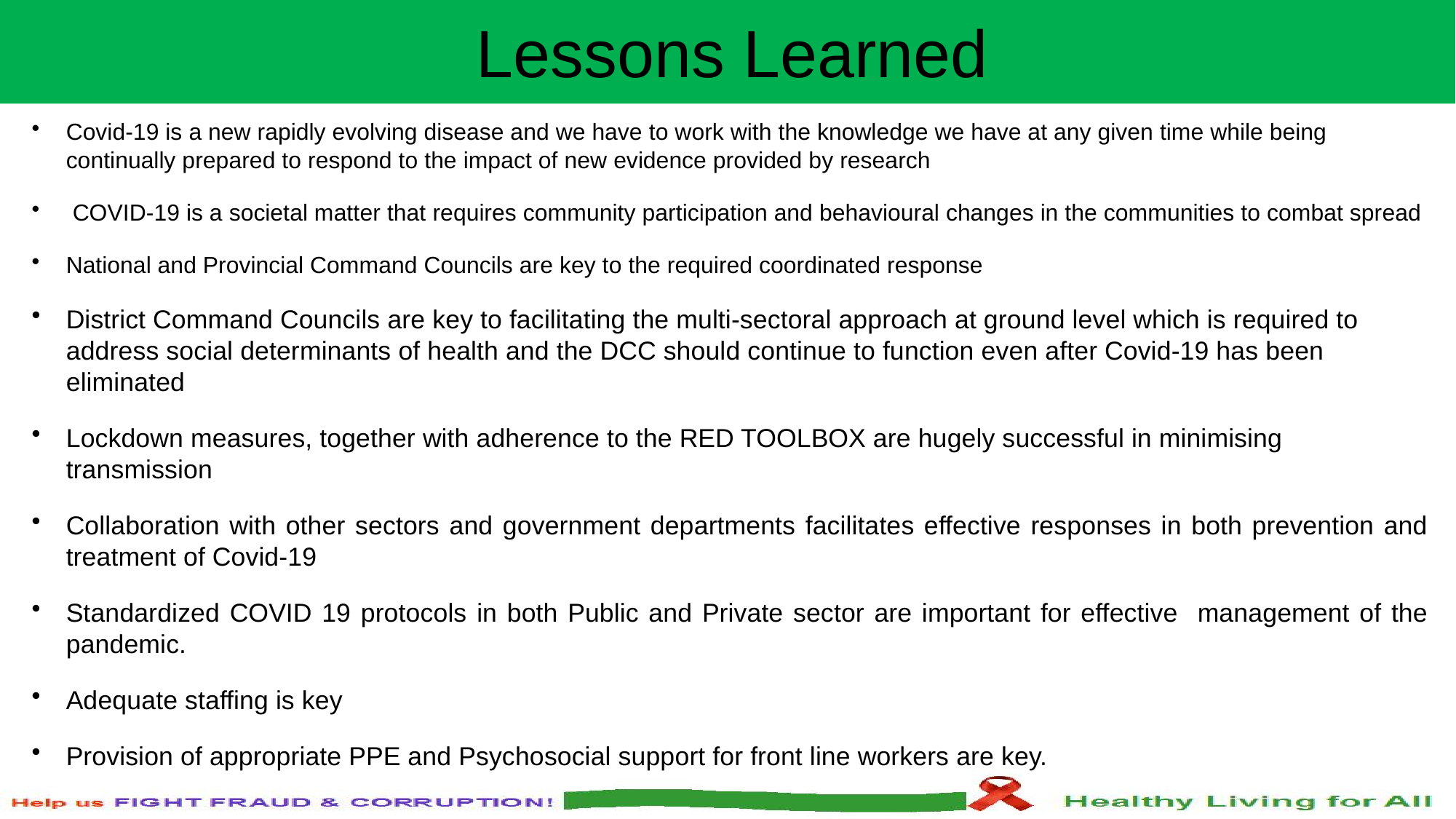

# Lessons Learned
Covid-19 is a new rapidly evolving disease and we have to work with the knowledge we have at any given time while being continually prepared to respond to the impact of new evidence provided by research

 COVID-19 is a societal matter that requires community participation and behavioural changes in the communities to combat spread

National and Provincial Command Councils are key to the required coordinated response

District Command Councils are key to facilitating the multi-sectoral approach at ground level which is required to address social determinants of health and the DCC should continue to function even after Covid-19 has been eliminated

Lockdown measures, together with adherence to the RED TOOLBOX are hugely successful in minimising transmission

Collaboration with other sectors and government departments facilitates effective responses in both prevention and treatment of Covid-19

Standardized COVID 19 protocols in both Public and Private sector are important for effective  management of the pandemic.

Adequate staffing is key

Provision of appropriate PPE and Psychosocial support for front line workers are key.